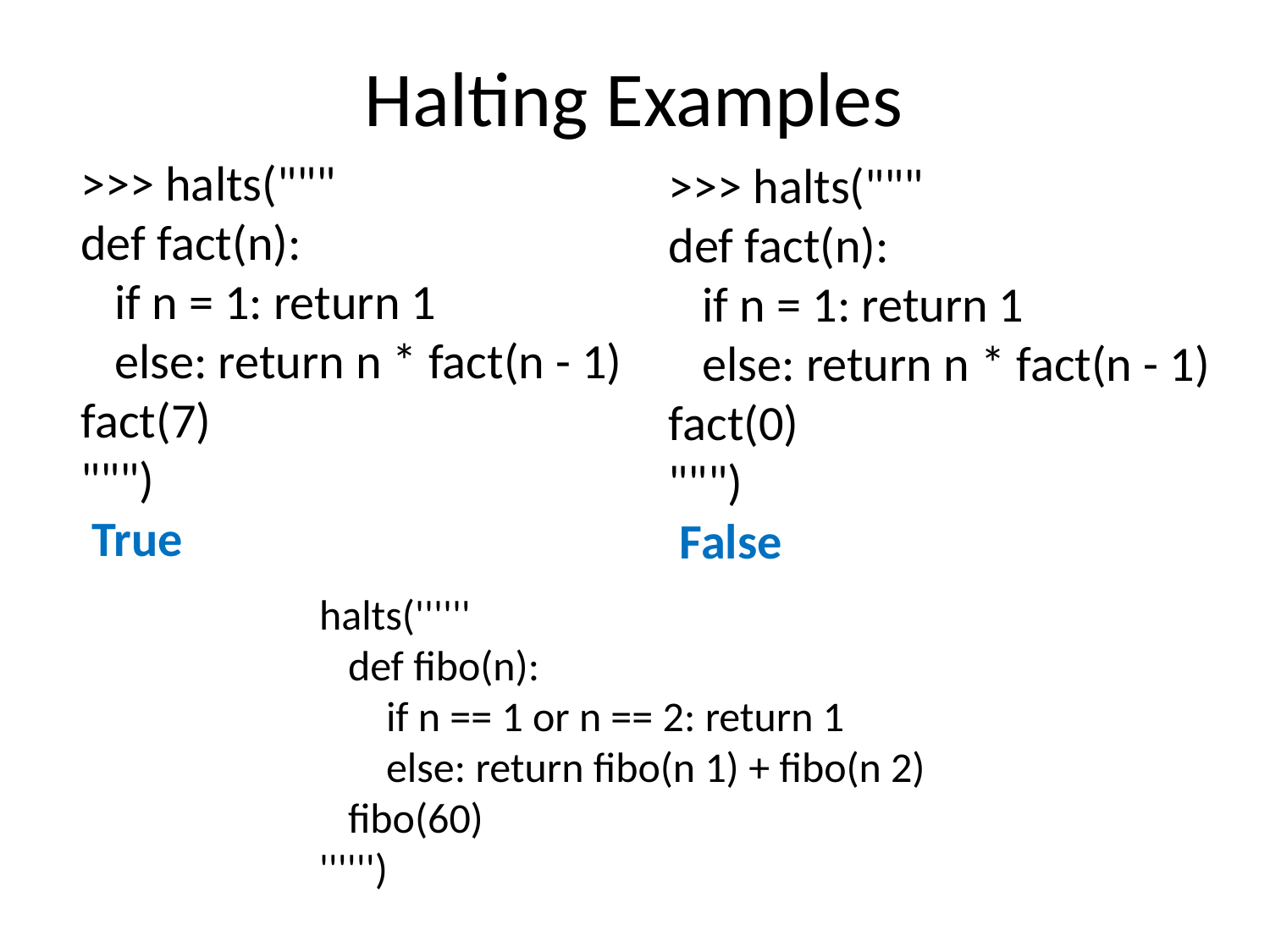

# Halting Examples
>>> halts("""
def fact(n):
   if n = 1: return 1
   else: return n * fact(n - 1)
fact(7)
""")
 True
>>> halts("""
def fact(n):
   if n = 1: return 1
   else: return n * fact(n - 1)
fact(0)
""")
 False
halts(''''''
   def fibo(n):
       if n == 1 or n == 2: return 1
       else: return fibo(n 1) + fibo(n 2)
   fibo(60)
'''''')